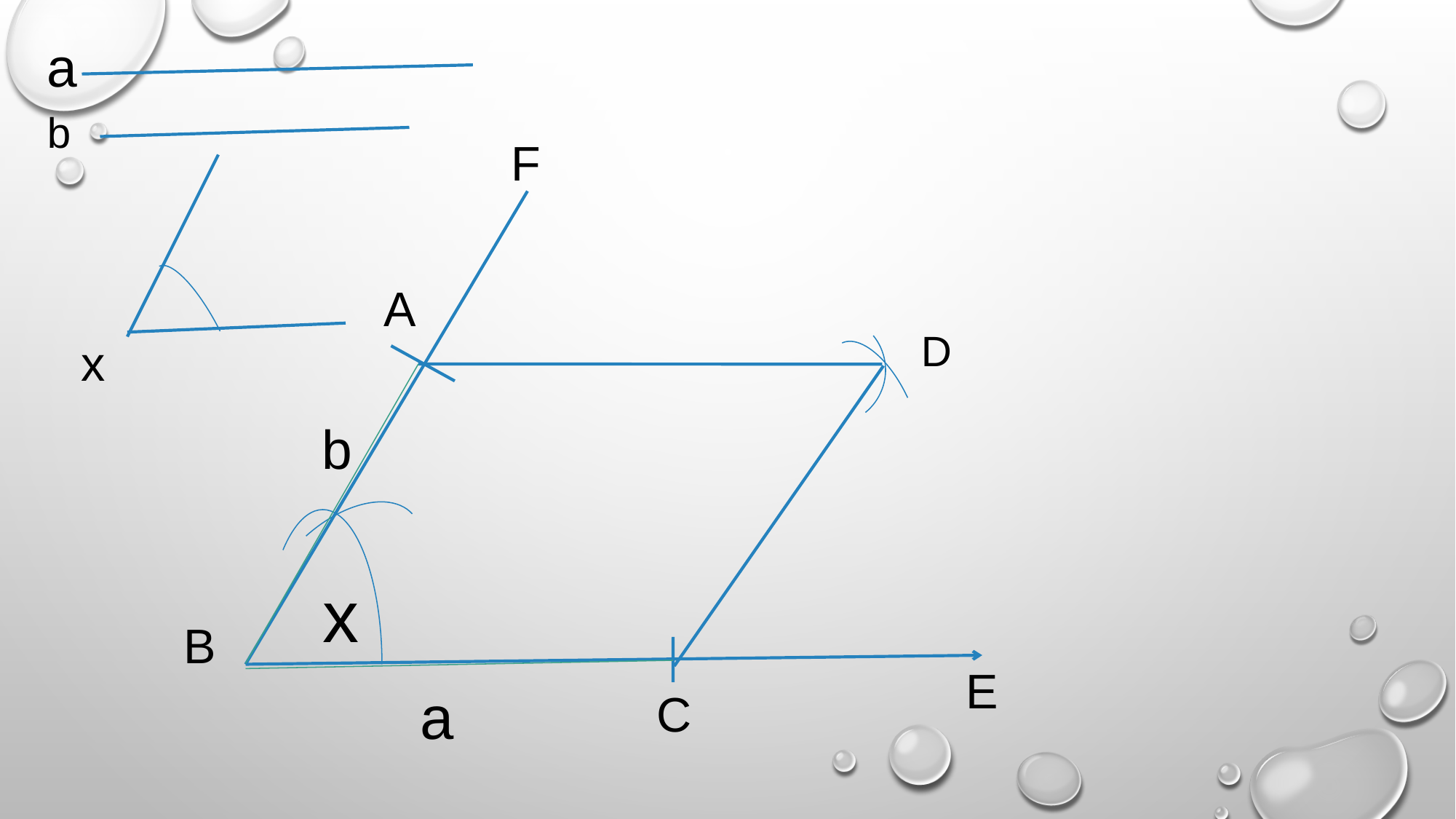

a
b
F

A

D
x

b

x
B
E
a
C